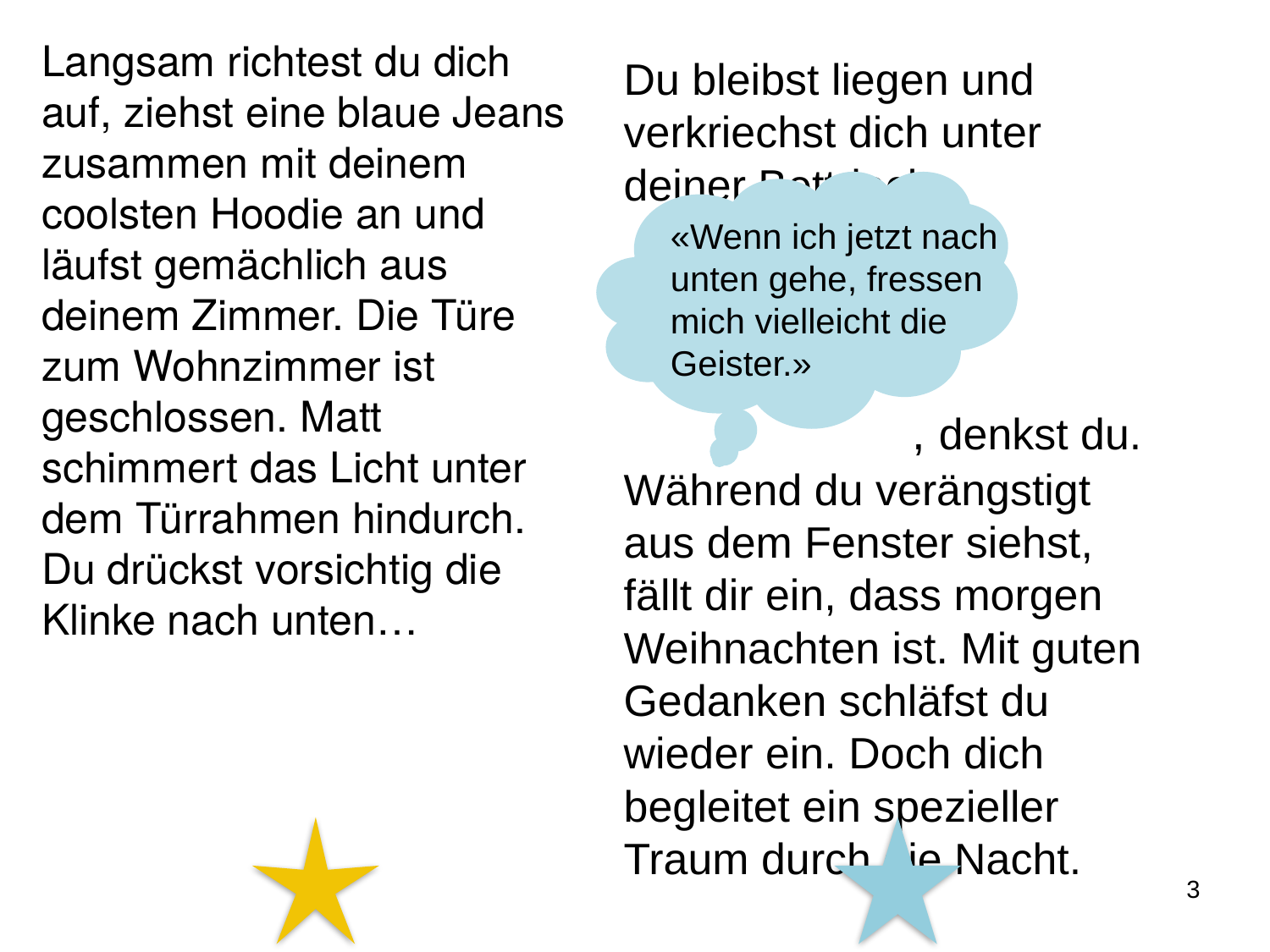

Langsam richtest du dich auf, ziehst eine blaue Jeans zusammen mit deinem coolsten Hoodie an und läufst gemächlich aus deinem Zimmer. Die Türe zum Wohnzimmer ist geschlossen. Matt schimmert das Licht unter dem Türrahmen hindurch. Du drückst vorsichtig die Klinke nach unten…
Du bleibst liegen und verkriechst dich unter deiner Bettdecke.

                      , denkst du.
Während du verängstigt aus dem Fenster siehst, fällt dir ein, dass morgen Weihnachten ist. Mit guten Gedanken schläfst du wieder ein. Doch dich begleitet ein spezieller Traum durch die Nacht.

«Wenn ich jetzt nach unten gehe, fressen mich vielleicht die Geister.»

3